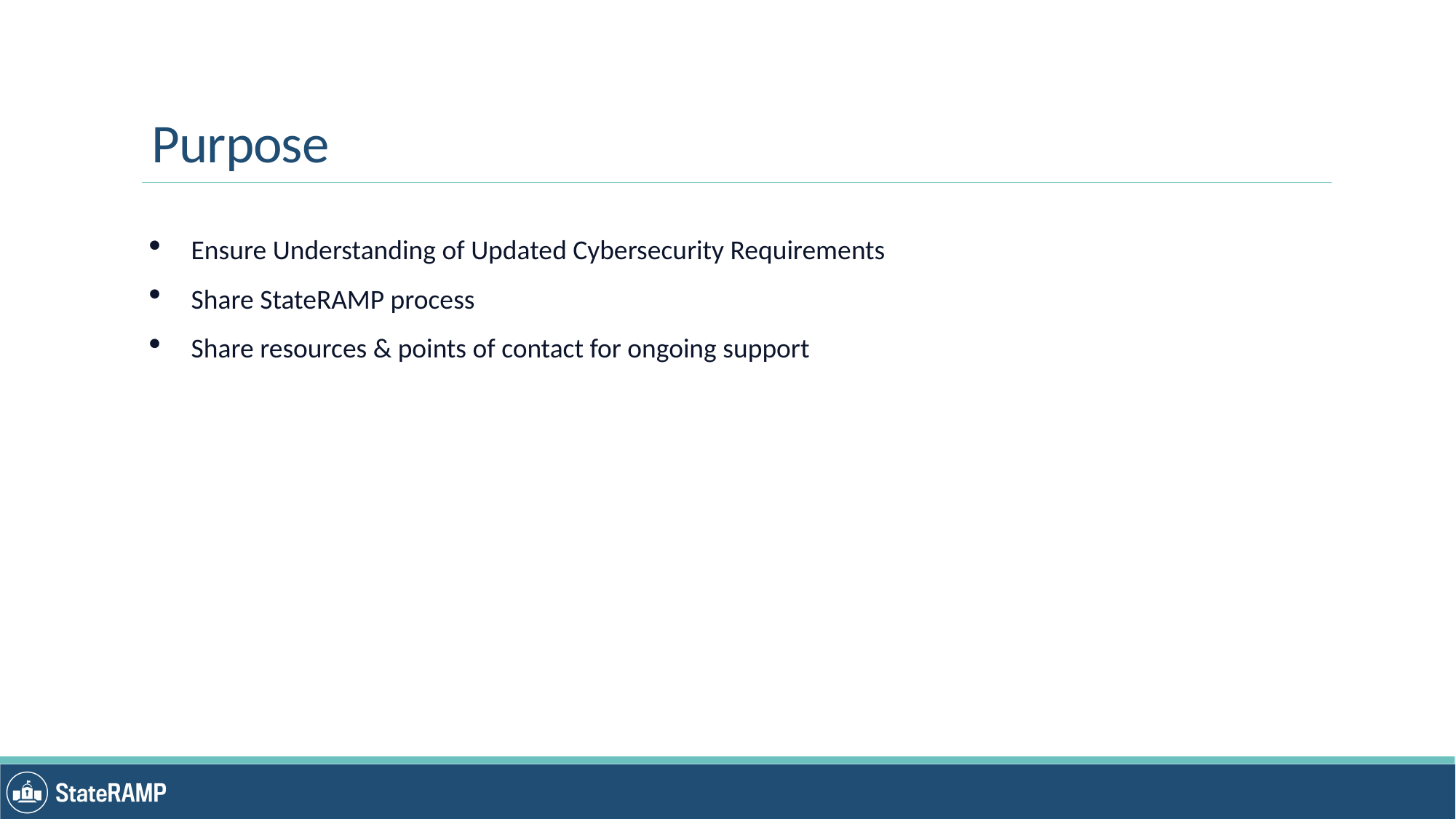

# Purpose
Ensure Understanding of Updated Cybersecurity Requirements
Share StateRAMP process
Share resources & points of contact for ongoing support